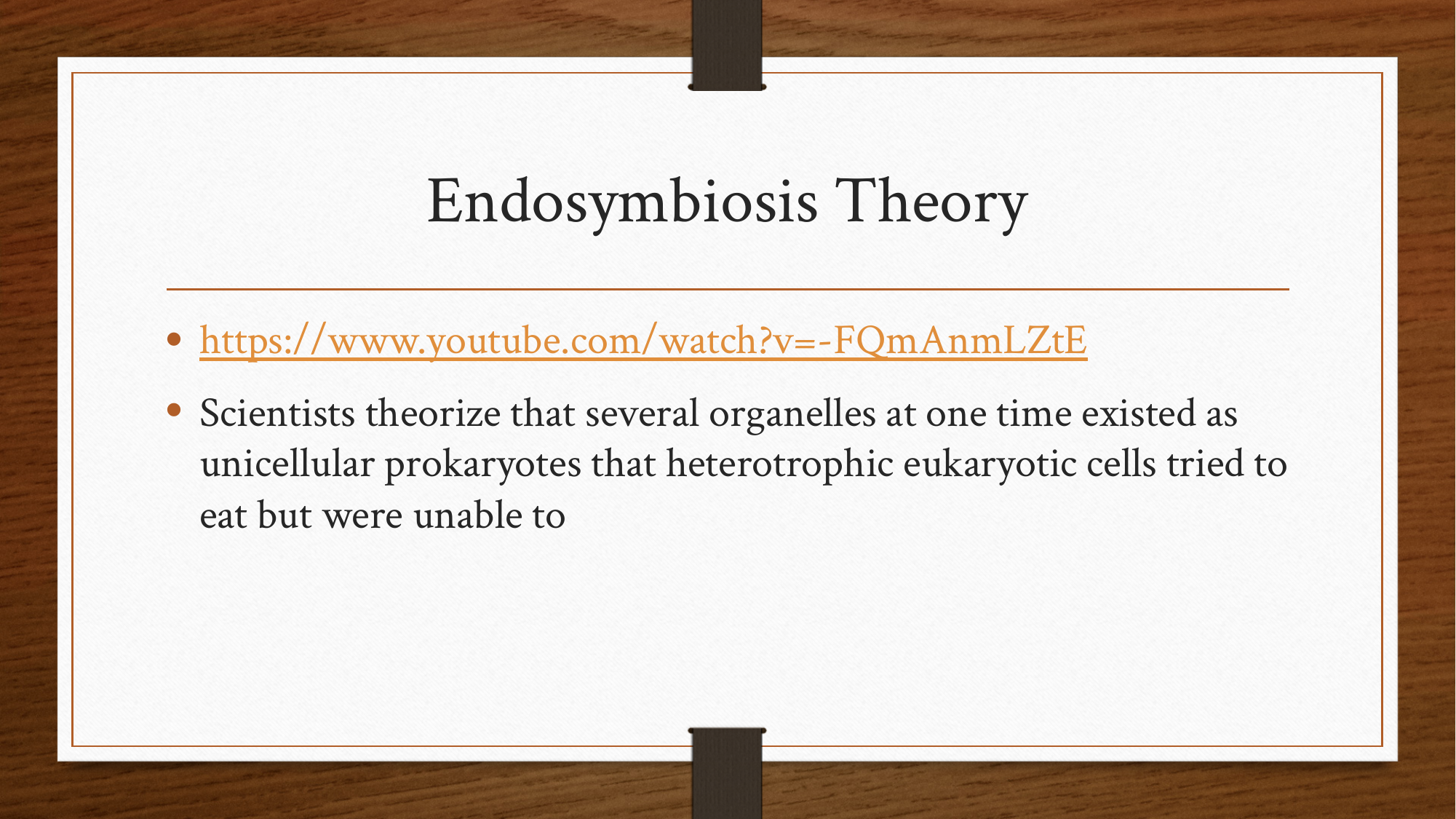

# Endosymbiosis Theory
https://www.youtube.com/watch?v=-FQmAnmLZtE
Scientists theorize that several organelles at one time existed as unicellular prokaryotes that heterotrophic eukaryotic cells tried to eat but were unable to